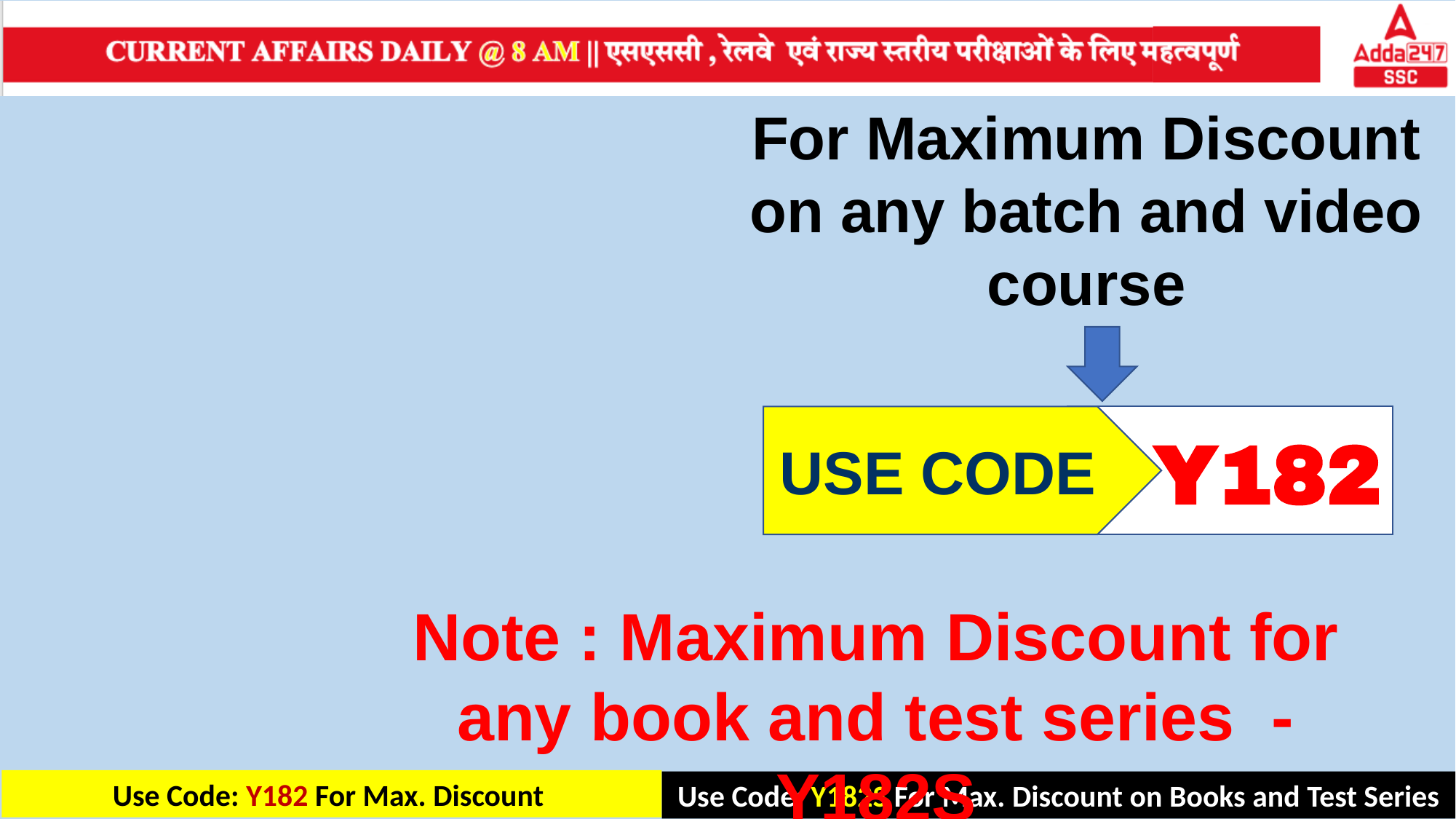

For Maximum Discount on any batch and video course

USE CODE
    Y182
Note : Maximum Discount for any book and test series  - Y182S